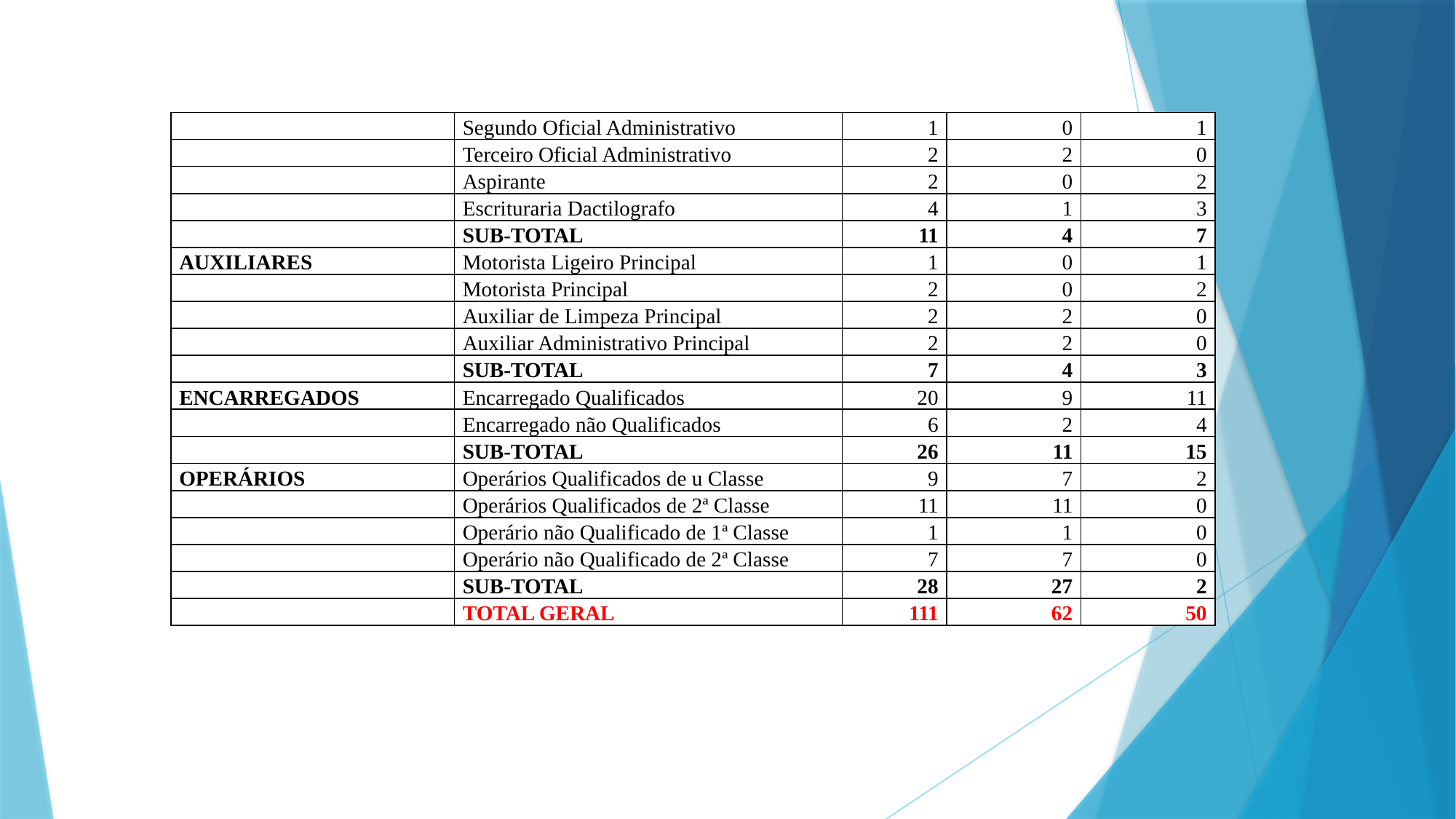

|  | Segundo Oficial Administrativo | 1 | 0 | 1 |
| --- | --- | --- | --- | --- |
|  | Terceiro Oficial Administrativo | 2 | 2 | 0 |
|  | Aspirante | 2 | 0 | 2 |
|  | Escrituraria Dactilografo | 4 | 1 | 3 |
|  | SUB-TOTAL | 11 | 4 | 7 |
| AUXILIARES | Motorista Ligeiro Principal | 1 | 0 | 1 |
|  | Motorista Principal | 2 | 0 | 2 |
|  | Auxiliar de Limpeza Principal | 2 | 2 | 0 |
|  | Auxiliar Administrativo Principal | 2 | 2 | 0 |
|  | SUB-TOTAL | 7 | 4 | 3 |
| ENCARREGADOS | Encarregado Qualificados | 20 | 9 | 11 |
|  | Encarregado não Qualificados | 6 | 2 | 4 |
|  | SUB-TOTAL | 26 | 11 | 15 |
| OPERÁRIOS | Operários Qualificados de u Classe | 9 | 7 | 2 |
|  | Operários Qualificados de 2ª Classe | 11 | 11 | 0 |
|  | Operário não Qualificado de 1ª Classe | 1 | 1 | 0 |
|  | Operário não Qualificado de 2ª Classe | 7 | 7 | 0 |
|  | SUB-TOTAL | 28 | 27 | 2 |
|  | TOTAL GERAL | 111 | 62 | 50 |